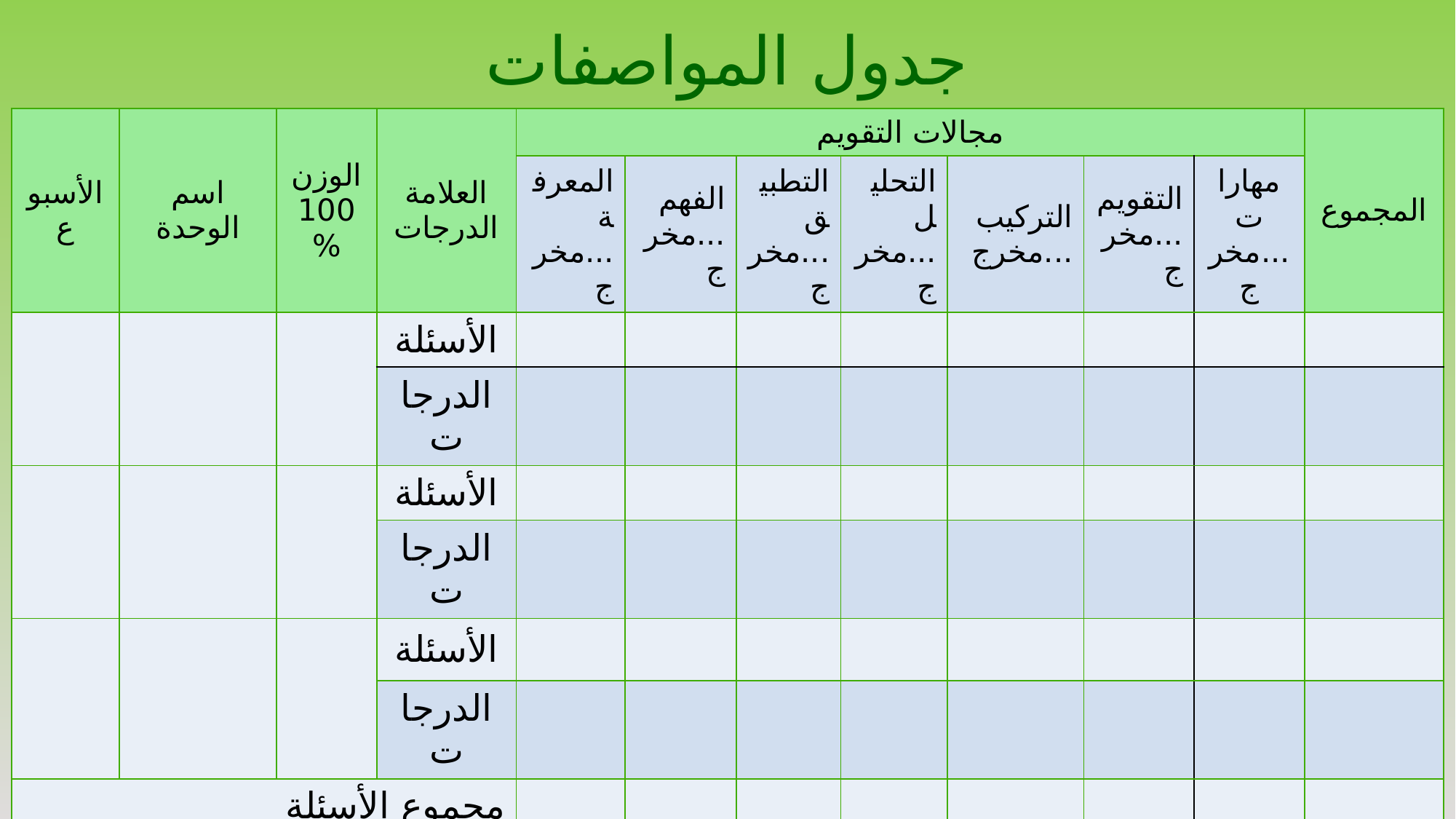

جدول المواصفات
| الأسبوع | اسم الوحدة | الوزن 100% | العلامة الدرجات | مجالات التقويم |  |  |  |  |  |  | المجموع |
| --- | --- | --- | --- | --- | --- | --- | --- | --- | --- | --- | --- |
|  |  |  |  | المعرفة ...مخرج | الفهم ...مخرج | التطبيق ...مخرج | التحليل ...مخرج | التركيب ...مخرج | التقويم ...مخرج | مهارات ...مخرج |  |
|  |  |  | الأسئلة |  |  |  |  |  |  |  |  |
|  |  |  | الدرجات |  |  |  |  |  |  |  |  |
|  |  |  | الأسئلة |  |  |  |  |  |  |  |  |
|  |  |  | الدرجات |  |  |  |  |  |  |  |  |
|  |  |  | الأسئلة |  |  |  |  |  |  |  |  |
|  |  |  | الدرجات |  |  |  |  |  |  |  |  |
| مجموع الأسئلة |  |  |  |  |  |  |  |  |  |  |  |
| مجموع الدرجات |  |  |  |  |  |  |  |  |  |  |  |
| الأوزان النسبية |  |  |  |  |  |  |  |  |  |  | 100% |
162